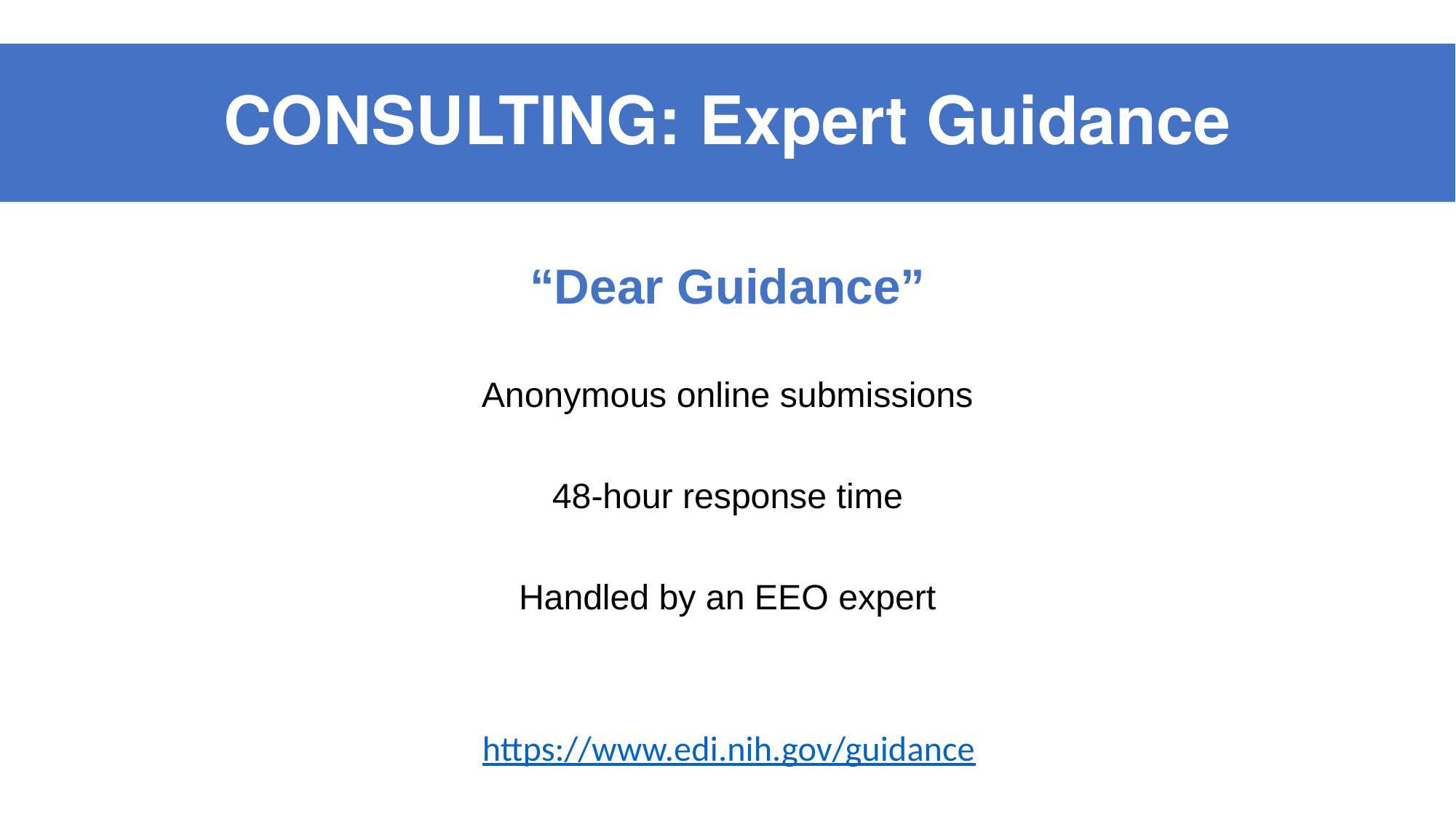

# CONSULTING: Expert Guidance
“Dear Guidance”

Anonymous online submissions

48-hour response time

Handled by an EEO expert

https://www.edi.nih.gov/guidance